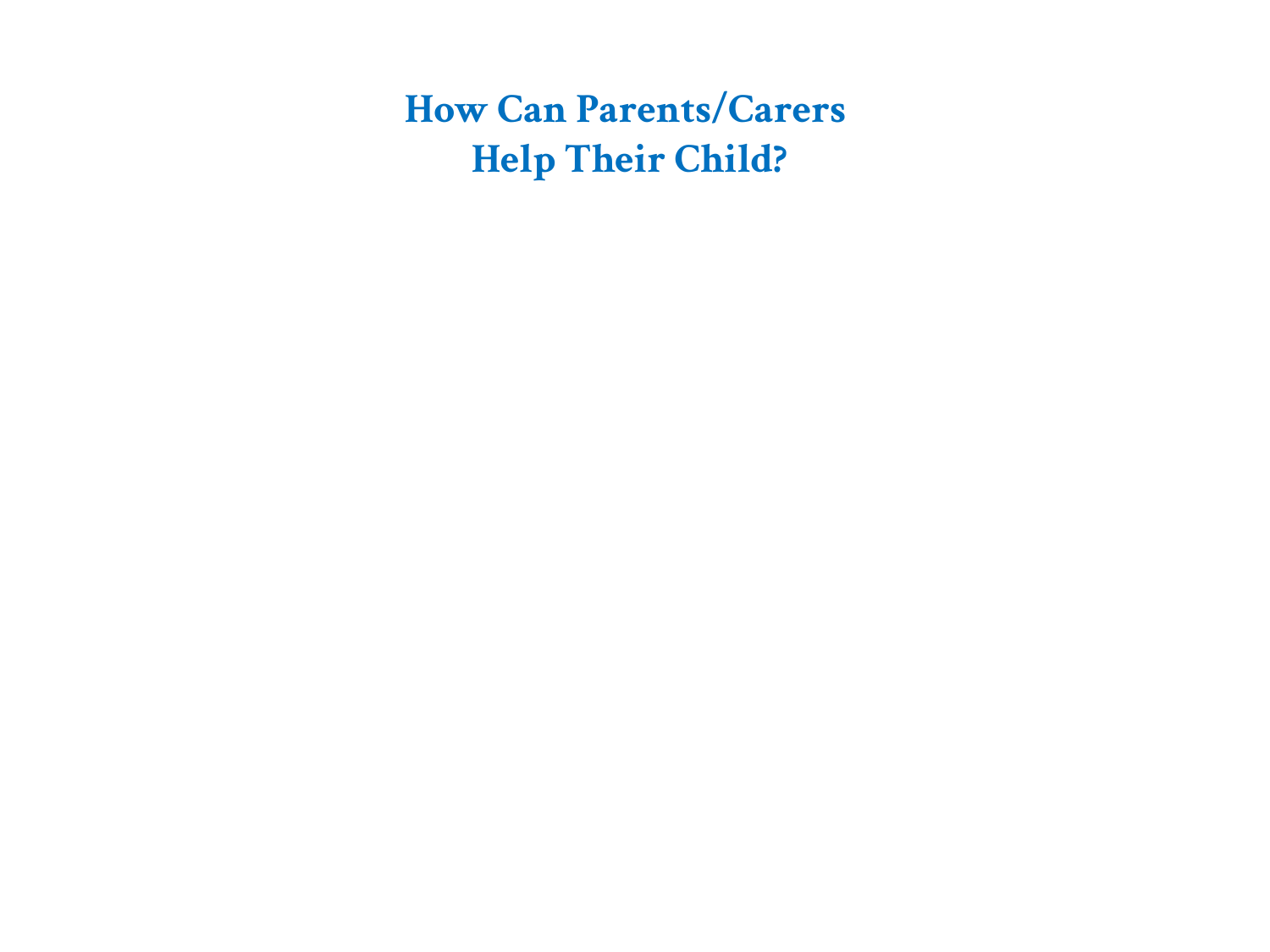

# How Can Parents/Carers Help Their Child?